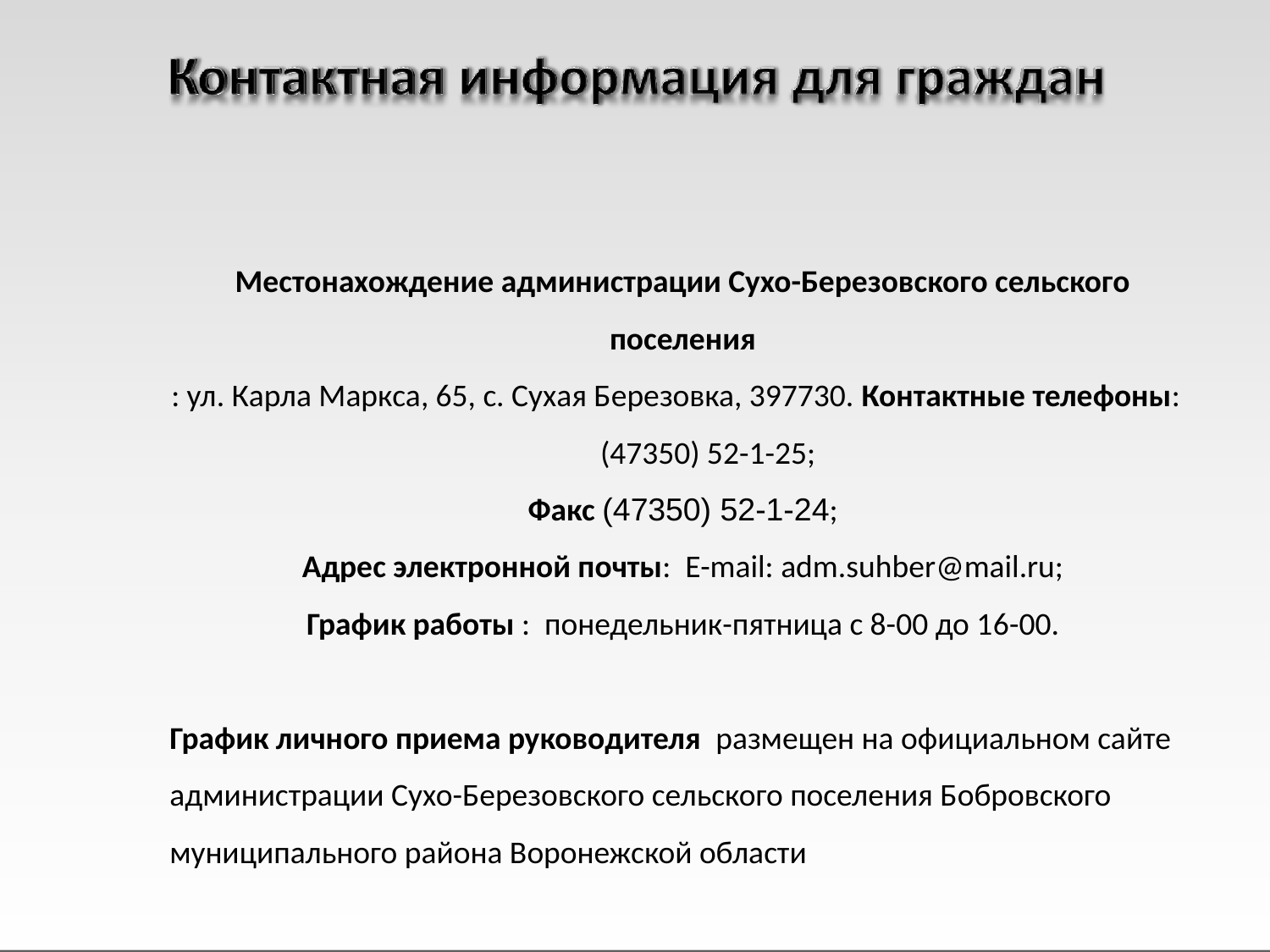

Местонахождение администрации Сухо-Березовского сельского поселения
: ул. Карла Маркса, 65, с. Сухая Березовка, 397730. Контактные телефоны:          (47350) 52-1-25;

Факс (47350) 52-1-24;

Адрес электронной почты:  E-mail: adm.suhber@mail.ru;

График работы :  понедельник-пятница с 8-00 до 16-00.

График личного приема руководителя  размещен на официальном сайте администрации Сухо-Березовского сельского поселения Бобровского муниципального района Воронежской области